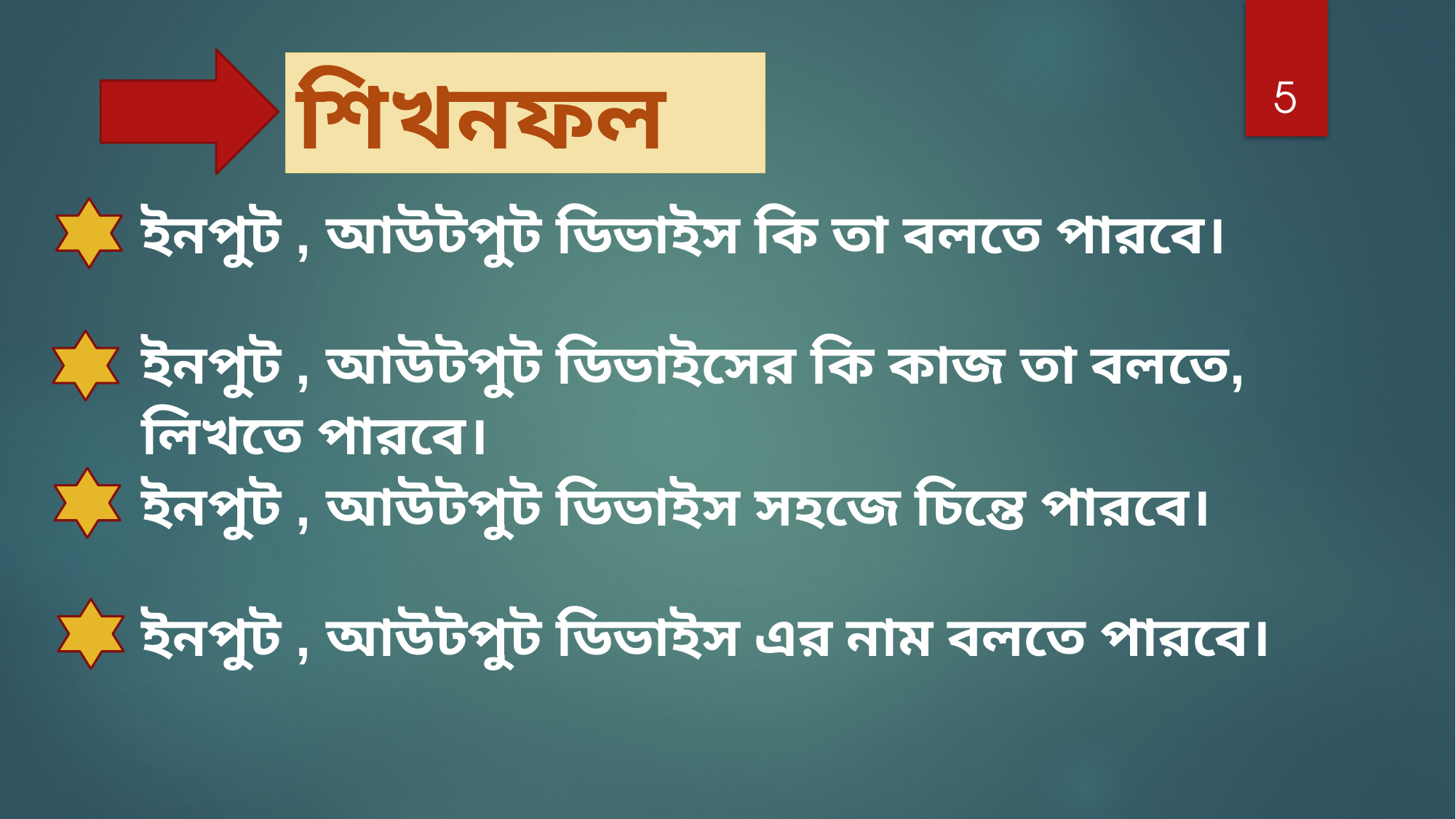

5

শিখনফল

|  | ইনপুট , আউটপুট ডিভাইস কি তা বলতে পারবে। |
| --- | --- |
|  | ইনপুট , আউটপুট ডিভাইসের কি কাজ তা বলতে, লিখতে পারবে। |
|  | ইনপুট , আউটপুট ডিভাইস সহজে চিন্তে পারবে। |
|  | ইনপুট , আউটপুট ডিভাইস এর নাম বলতে পারবে। |